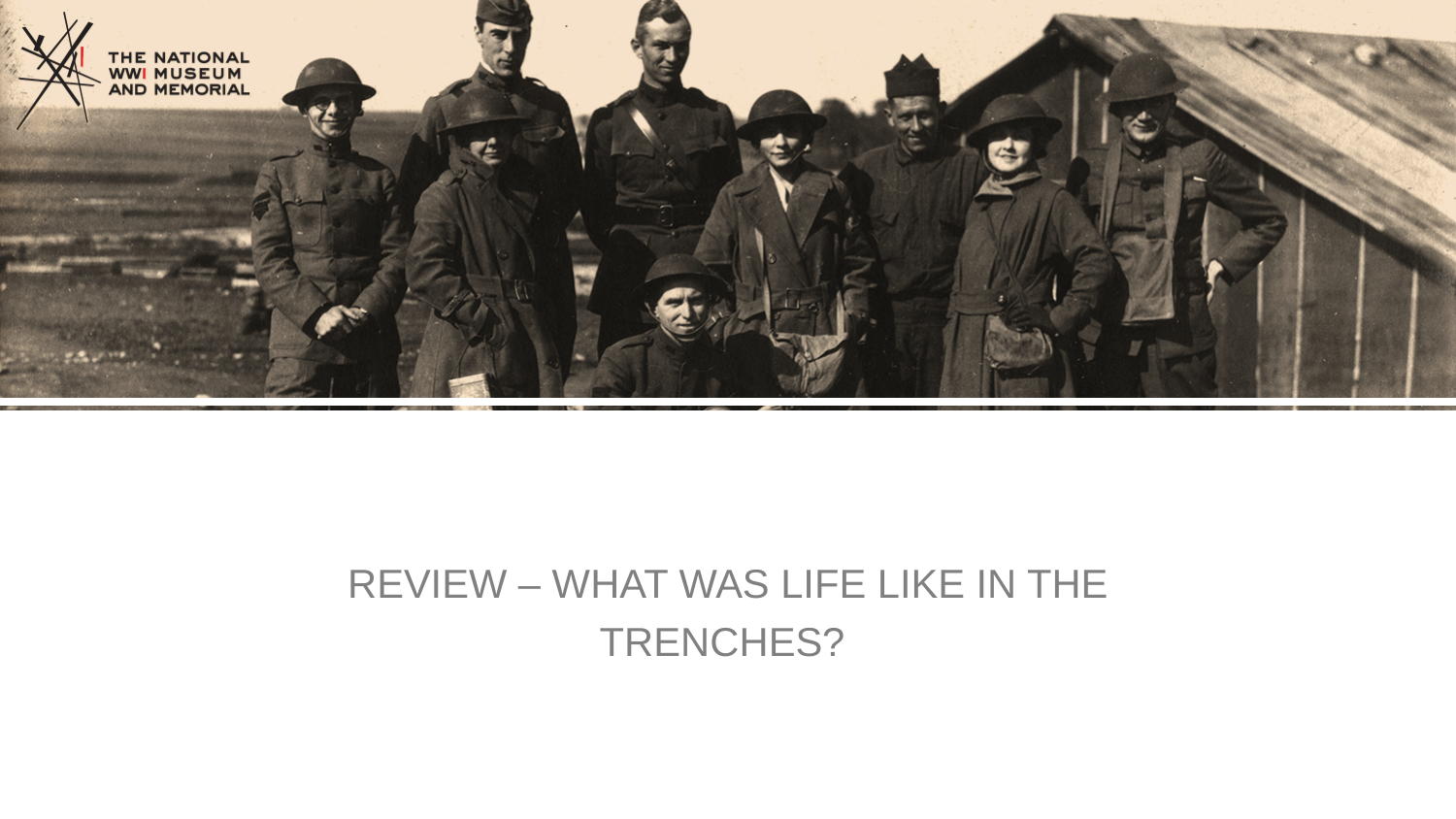

Review – what was life like in the trenches?